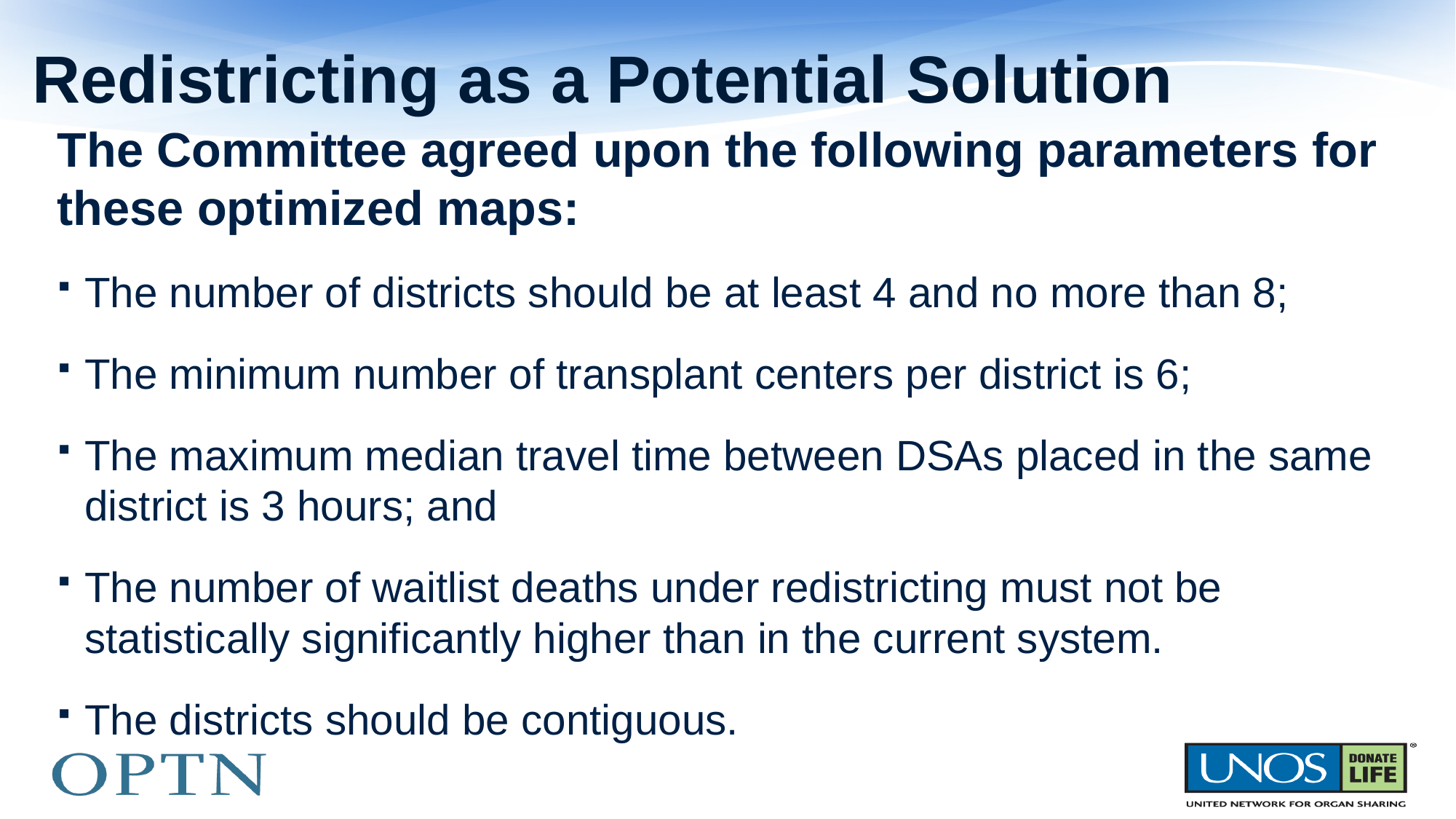

# Redistricting as a Potential Solution
The Committee agreed upon the following parameters for these optimized maps:
The number of districts should be at least 4 and no more than 8;
The minimum number of transplant centers per district is 6;
The maximum median travel time between DSAs placed in the same district is 3 hours; and
The number of waitlist deaths under redistricting must not be statistically significantly higher than in the current system.
The districts should be contiguous.